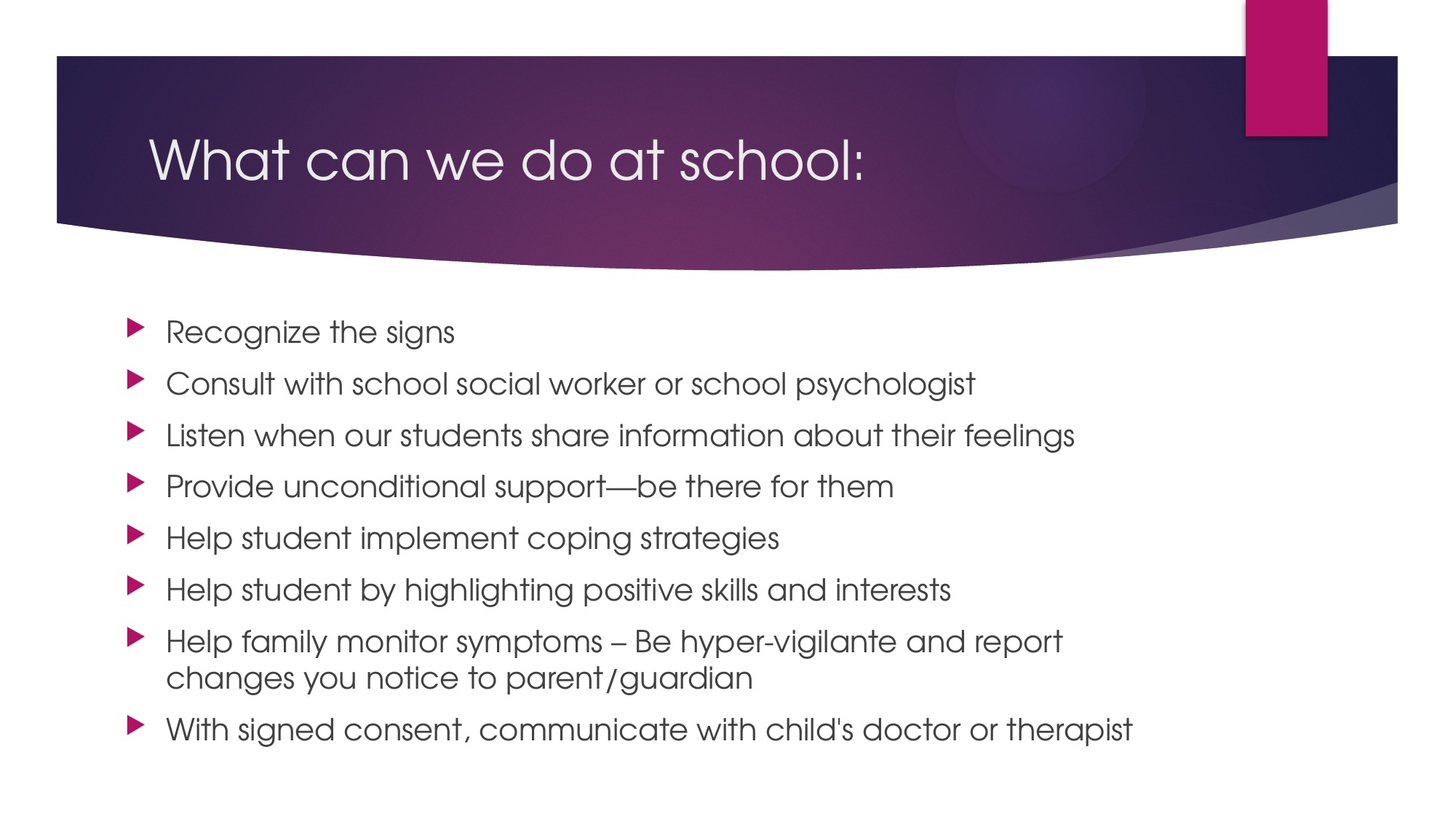

# What can we do at school:
Recognize the signs
Consult with school social worker or school psychologist
Listen when our students share information about their feelings
Provide unconditional support—be there for them
Help student implement coping strategies
Help student by highlighting positive skills and interests
Help family monitor symptoms – Be hyper-vigilante and report changes you notice to parent/guardian
With signed consent, communicate with child's doctor or therapist